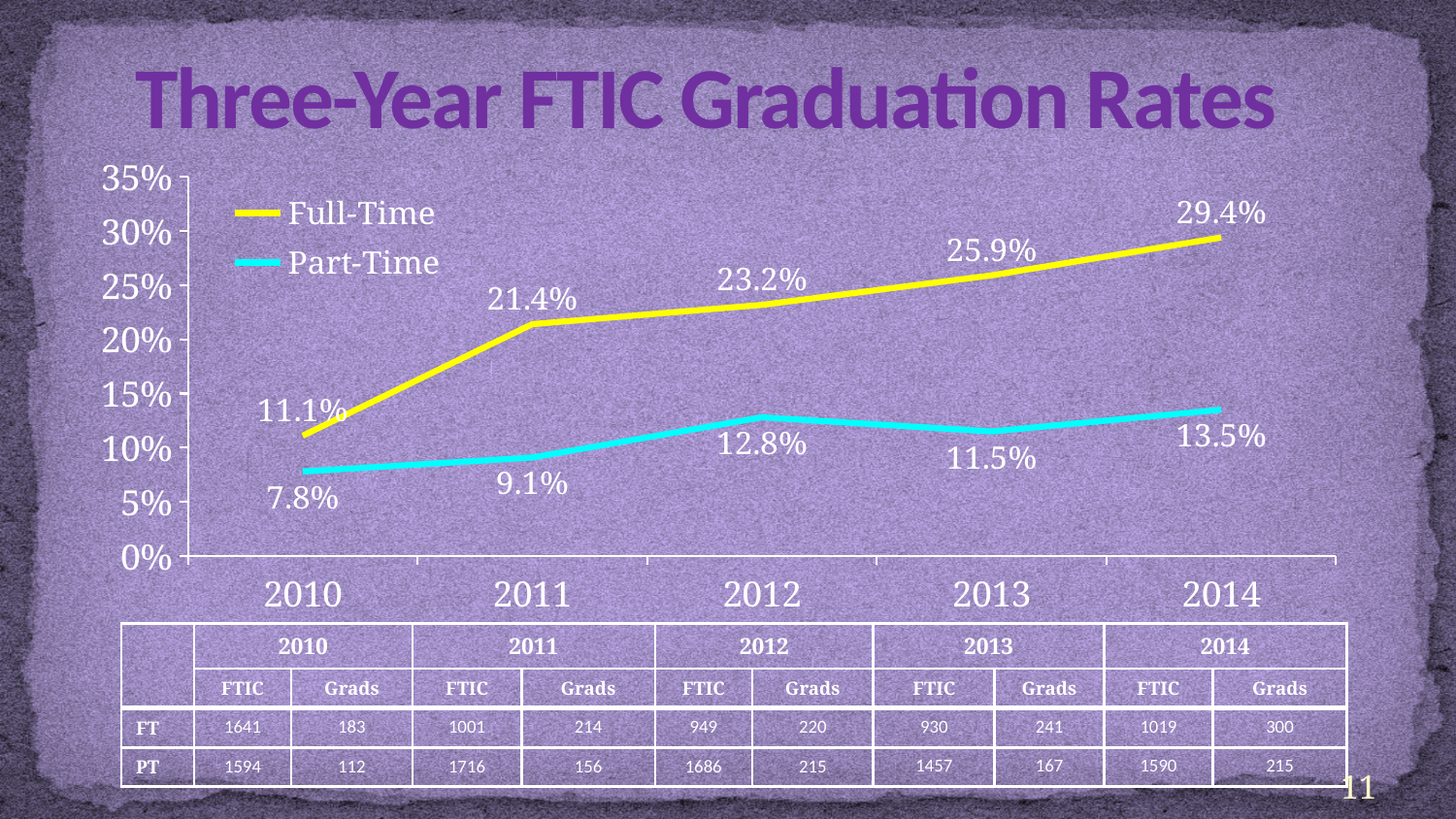

# Three-Year FTIC Graduation Rates

### Chart

| Category | Full-Time | Part-Time |
|---|---|---|
| 2010 | 0.111 | 0.078 |
| 2011 | 0.214 | 0.091 |
| 2012 | 0.2318 | 0.128 |
| 2013 | 0.259 | 0.115 |
| 2014 | 0.294 | 0.135 |
|  | 2010 |  | 2011 |  | 2012 |  | 2013 |  | 2014 |  |
| --- | --- | --- | --- | --- | --- | --- | --- | --- | --- | --- |
|  | FTIC | Grads | FTIC | Grads | FTIC | Grads | FTIC | Grads | FTIC | Grads |
| FT | 1641 | 183 | 1001 | 214 | 949 | 220 | 930 | 241 | 1019 | 300 |
| PT | 1594 | 112 | 1716 | 156 | 1686 | 215 | 1457 | 167 | 1590 | 215 |
11